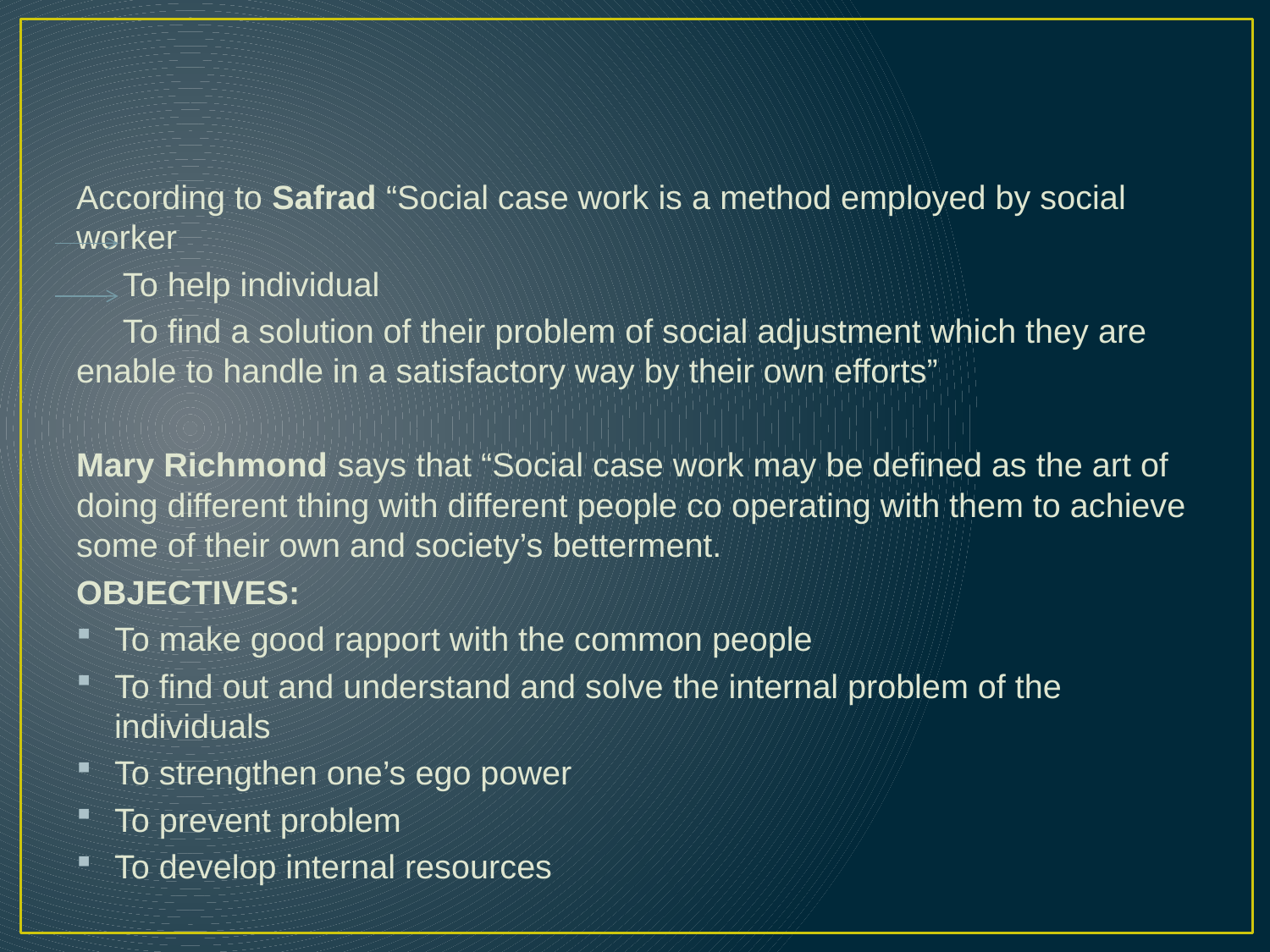

#
According to Safrad “Social case work is a method employed by social worker
     To help individual
     To find a solution of their problem of social adjustment which they are enable to handle in a satisfactory way by their own efforts”

Mary Richmond says that “Social case work may be defined as the art of doing different thing with different people co operating with them to achieve some of their own and society’s betterment.
OBJECTIVES:
To make good rapport with the common people
To find out and understand and solve the internal problem of the individuals
To strengthen one’s ego power
To prevent problem
To develop internal resources